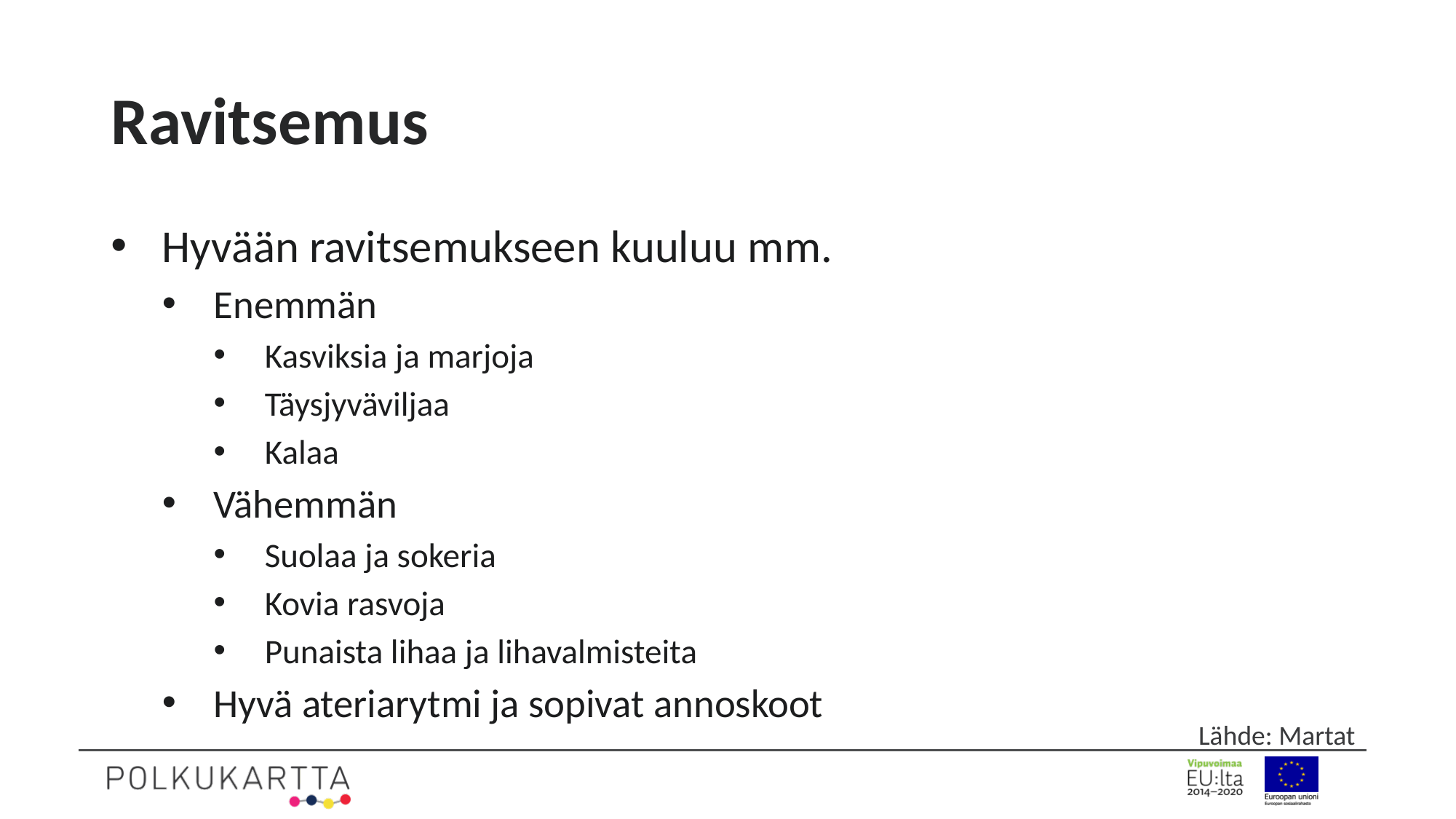

# Ravitsemus
Hyvään ravitsemukseen kuuluu mm.
Enemmän
Kasviksia ja marjoja
Täysjyväviljaa
Kalaa
Vähemmän
Suolaa ja sokeria
Kovia rasvoja
Punaista lihaa ja lihavalmisteita
Hyvä ateriarytmi ja sopivat annoskoot
Lähde: Martat